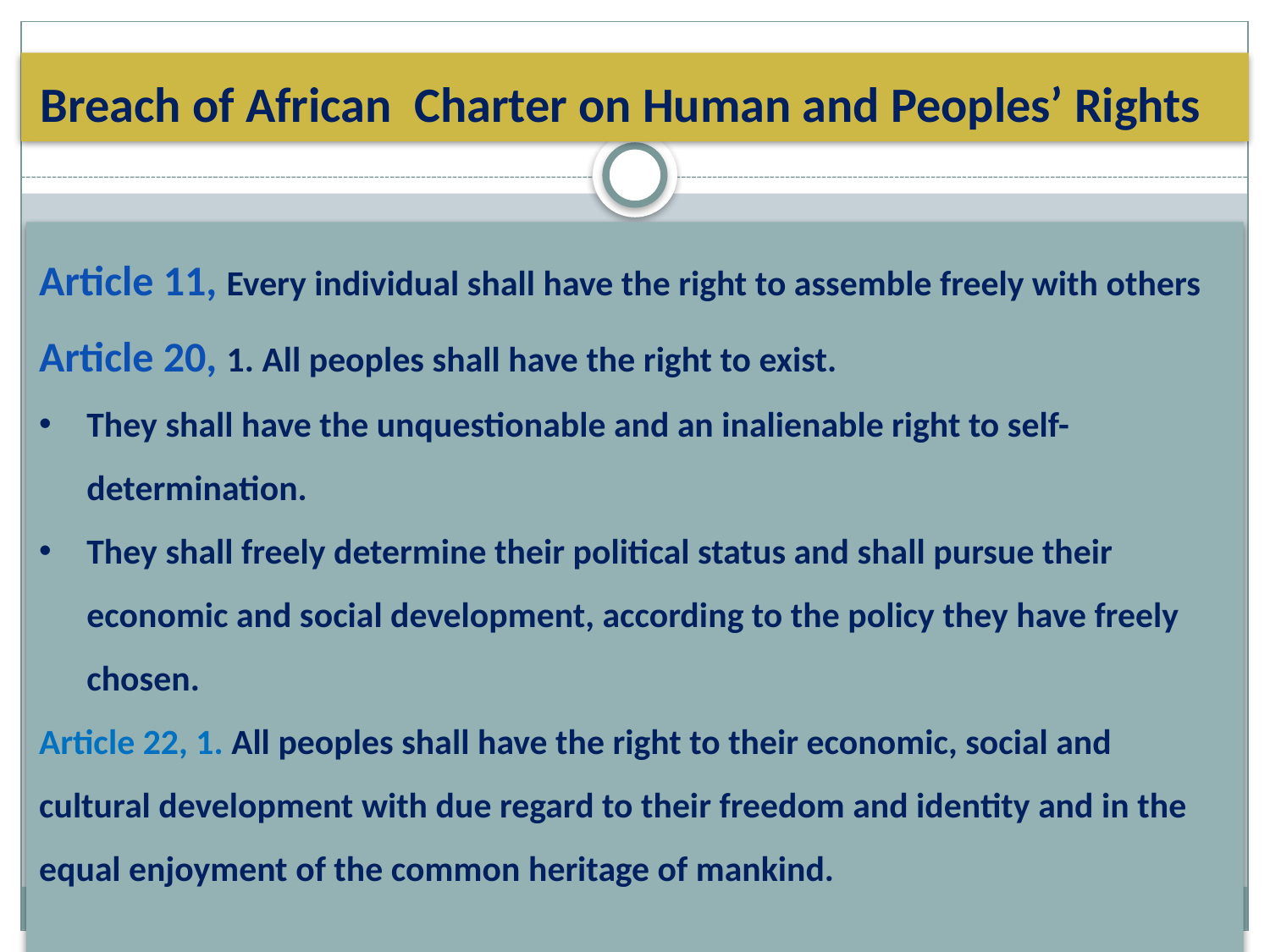

Breach of African  Charter on Human and Peoples’ Rights
Article 11, Every individual shall have the right to assemble freely with others
Article 20, 1. All peoples shall have the right to exist.
They shall have the unquestionable and an inalienable right to self- determination.
They shall freely determine their political status and shall pursue their economic and social development, according to the policy they have freely chosen.
Article 22, 1. All peoples shall have the right to their economic, social and cultural development with due regard to their freedom and identity and in the equal enjoyment of the common heritage of mankind.